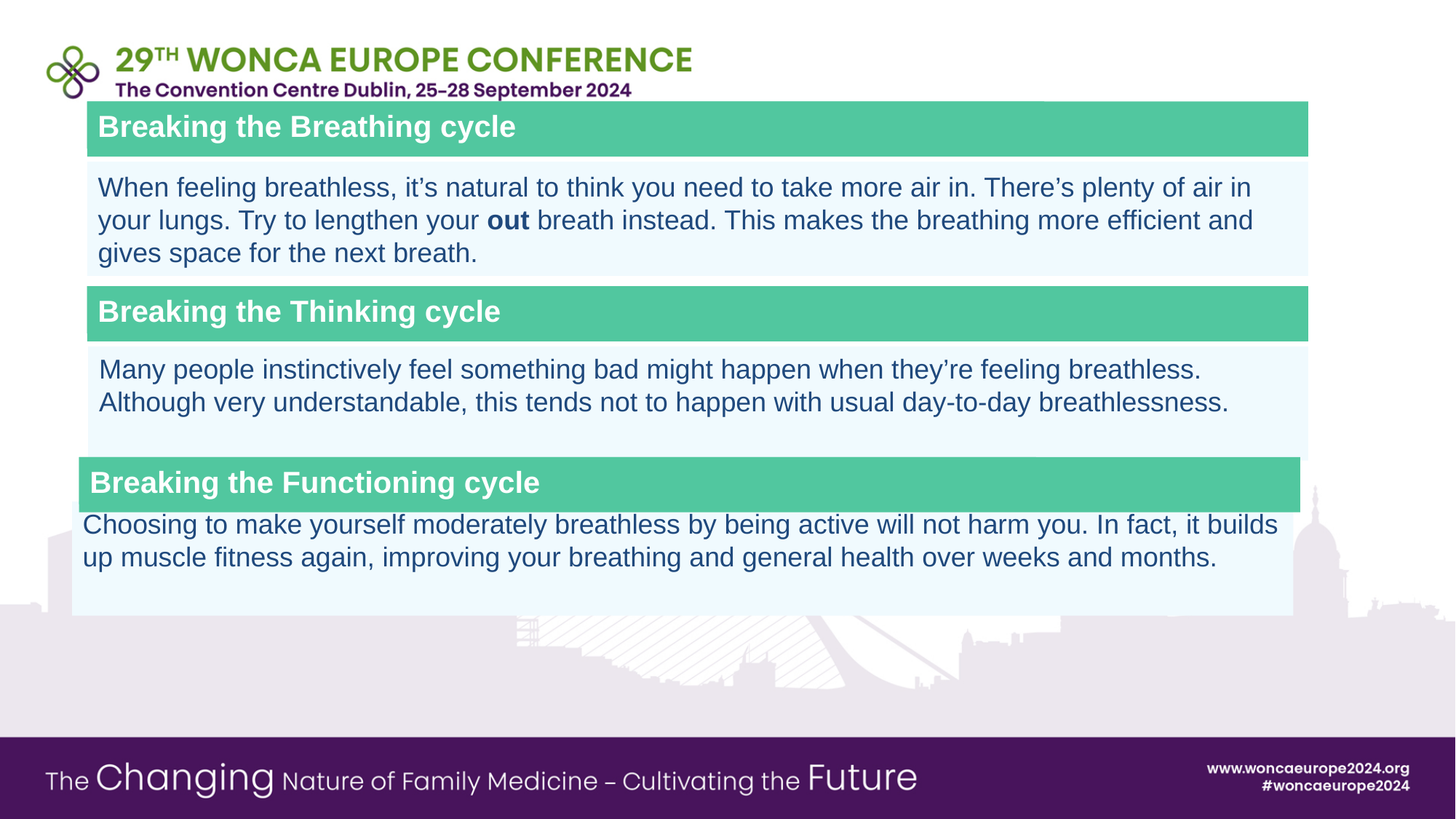

Breaking the Breathing cycle

When feeling breathless, it’s natural to think you need to take more air in. There’s plenty of air in your lungs. Try to lengthen your out breath instead. This makes the breathing more efficient and gives space for the next breath.
Breaking the Thinking cycle

Many people instinctively feel something bad might happen when they’re feeling breathless. Although very understandable, this tends not to happen with usual day-to-day breathlessness.
Breaking the Functioning cycle

Choosing to make yourself moderately breathless by being active will not harm you. In fact, it builds up muscle fitness again, improving your breathing and general health over weeks and months.